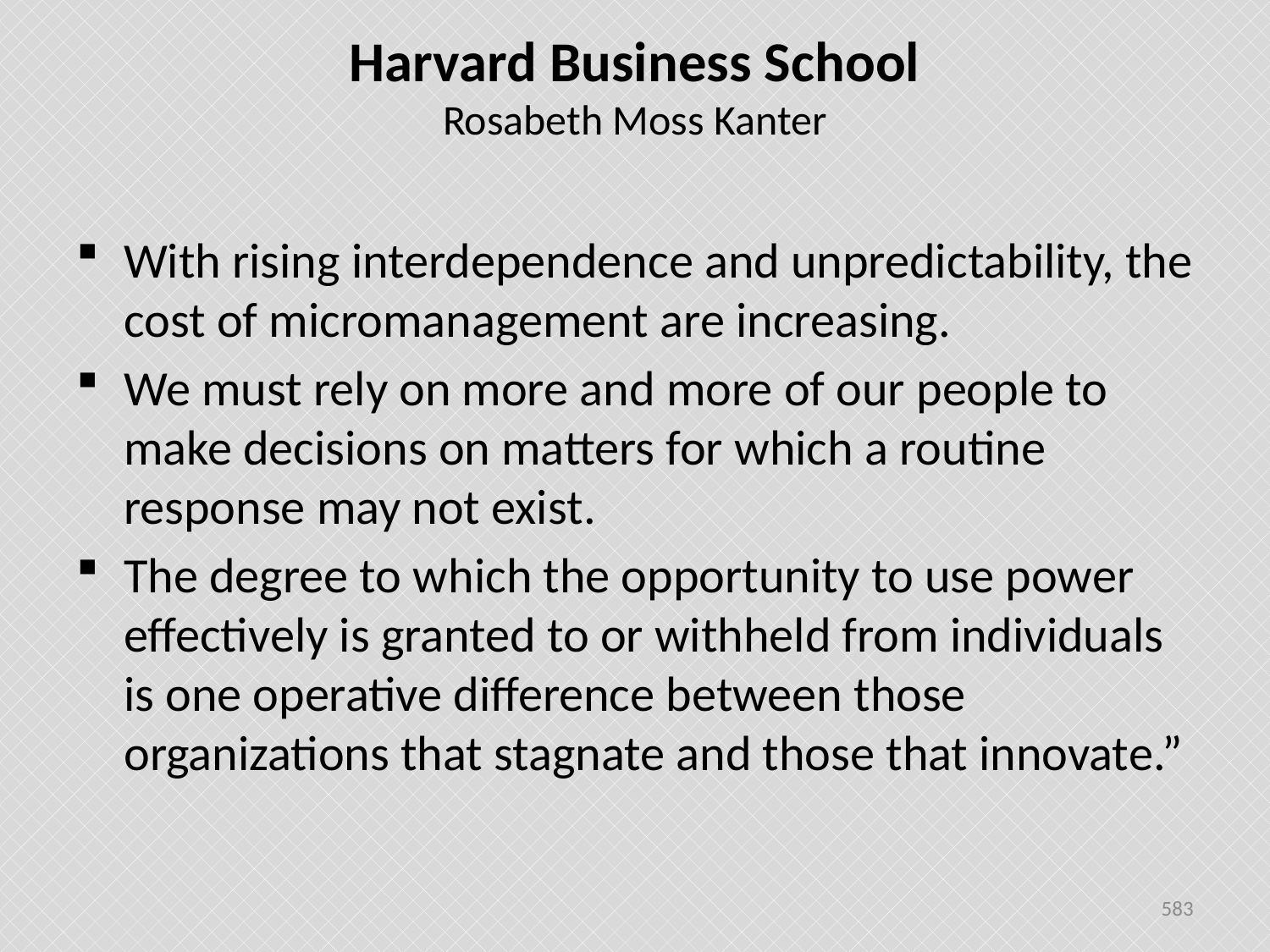

# Harvard Business School Rosabeth Moss Kanter
With rising interdependence and unpredictability, the cost of micromanagement are increasing.
We must rely on more and more of our people to make decisions on matters for which a routine response may not exist.
The degree to which the opportunity to use power effectively is granted to or withheld from individuals is one operative difference between those organizations that stagnate and those that innovate.”
583